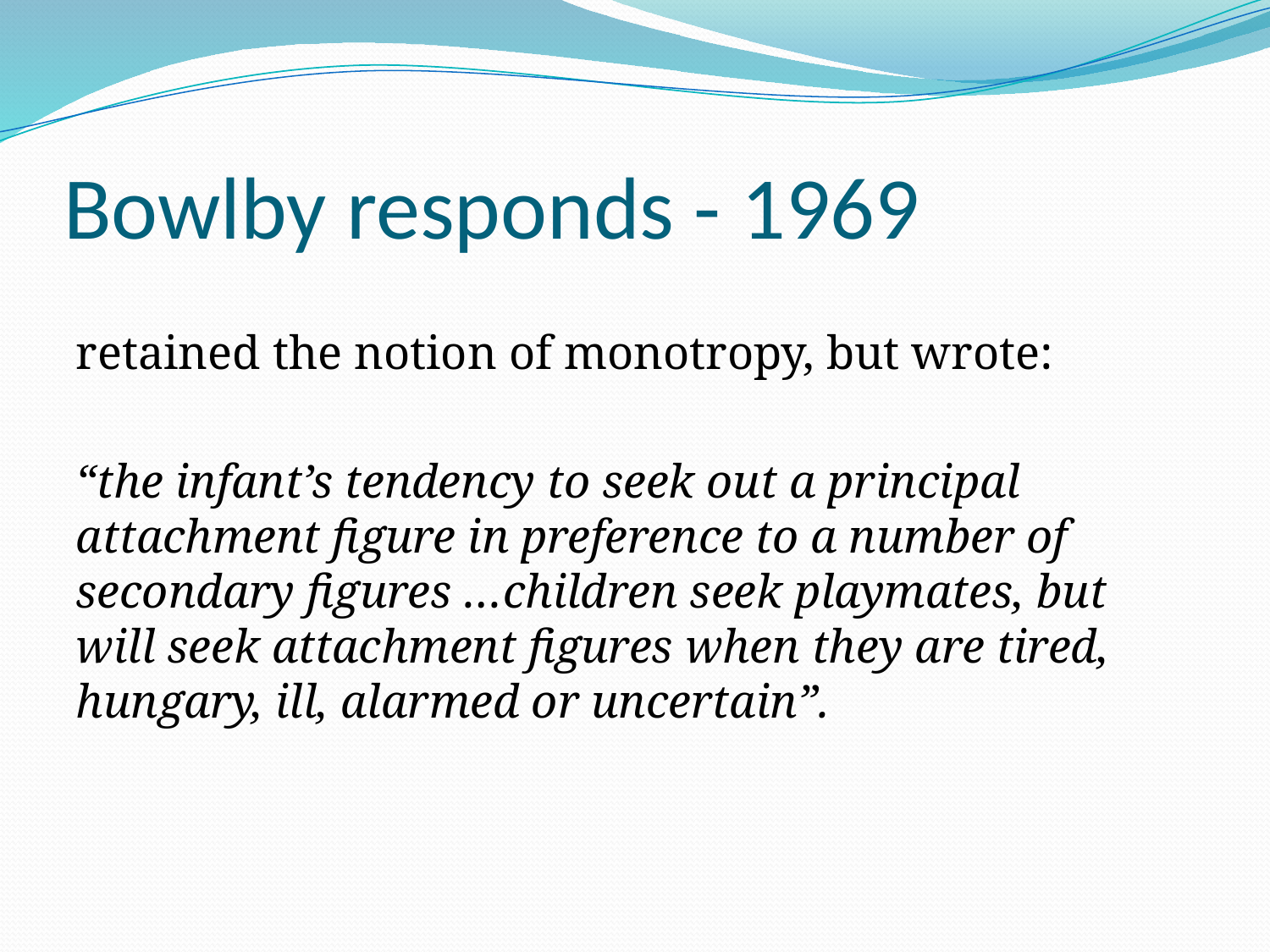

# Bowlby responds - 1969
retained the notion of monotropy, but wrote:

“the infant’s tendency to seek out a principal attachment figure in preference to a number of secondary figures …children seek playmates, but will seek attachment figures when they are tired, hungary, ill, alarmed or uncertain”.